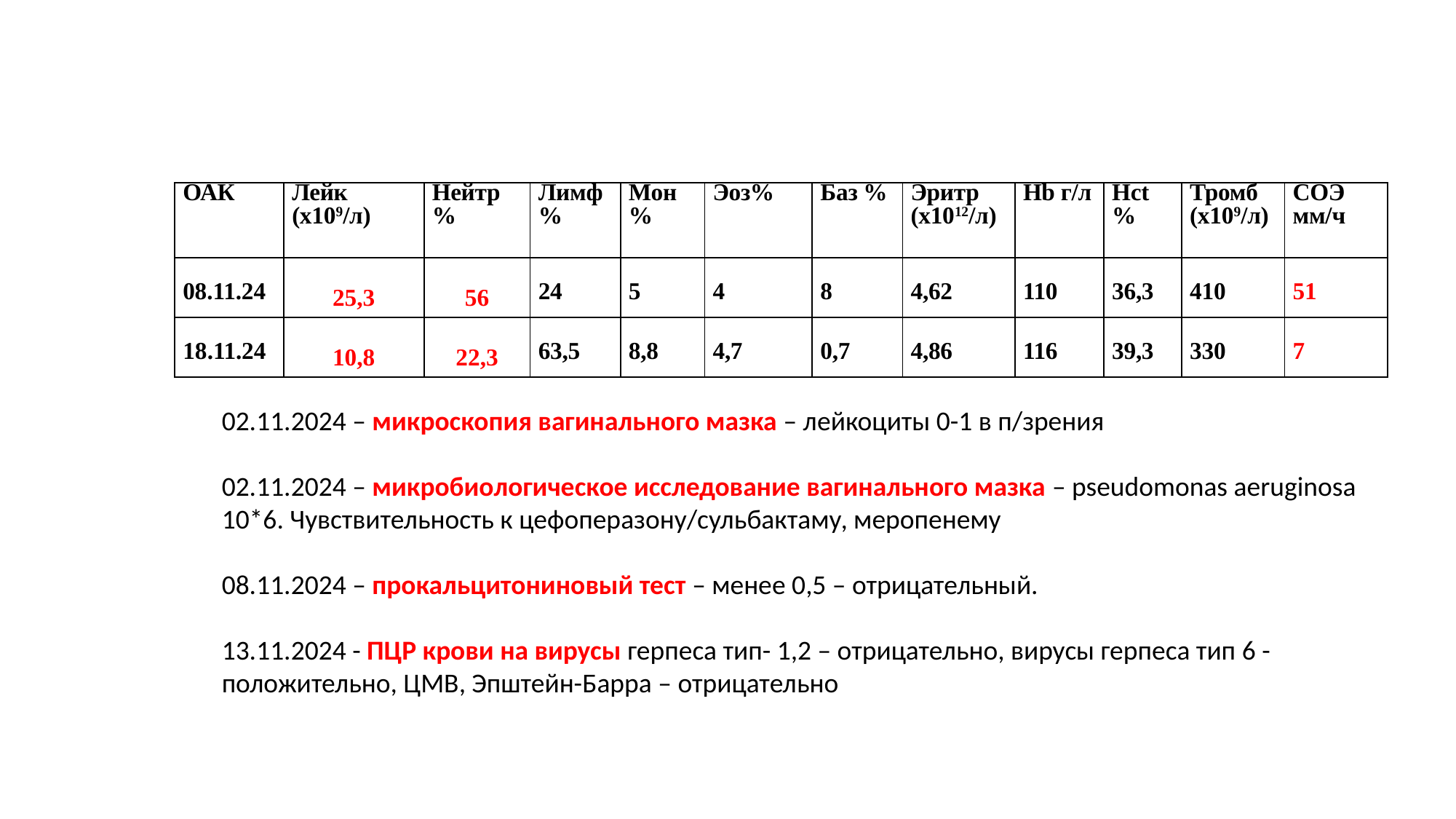

#
| ОАК | Лейк (х109/л) | Нейтр% | Лимф% | Мон% | Эоз% | Баз % | Эритр (х1012/л) | Hb г/л | Нct % | Тромб (х109/л) | СОЭ мм/ч |
| --- | --- | --- | --- | --- | --- | --- | --- | --- | --- | --- | --- |
| 08.11.24 | 25,3 | 56 | 24 | 5 | 4 | 8 | 4,62 | 110 | 36,3 | 410 | 51 |
| 18.11.24 | 10,8 | 22,3 | 63,5 | 8,8 | 4,7 | 0,7 | 4,86 | 116 | 39,3 | 330 | 7 |
02.11.2024 – микроскопия вагинального мазка – лейкоциты 0-1 в п/зрения

02.11.2024 – микробиологическое исследование вагинального мазка – pseudomonas aeruginosa 10*6. Чувствительность к цефоперазону/сульбактаму, меропенему

08.11.2024 – прокальцитониновый тест – менее 0,5 – отрицательный.

13.11.2024 - ПЦР крови на вирусы герпеса тип- 1,2 – отрицательно, вирусы герпеса тип 6 - положительно, ЦМВ, Эпштейн-Барра – отрицательно